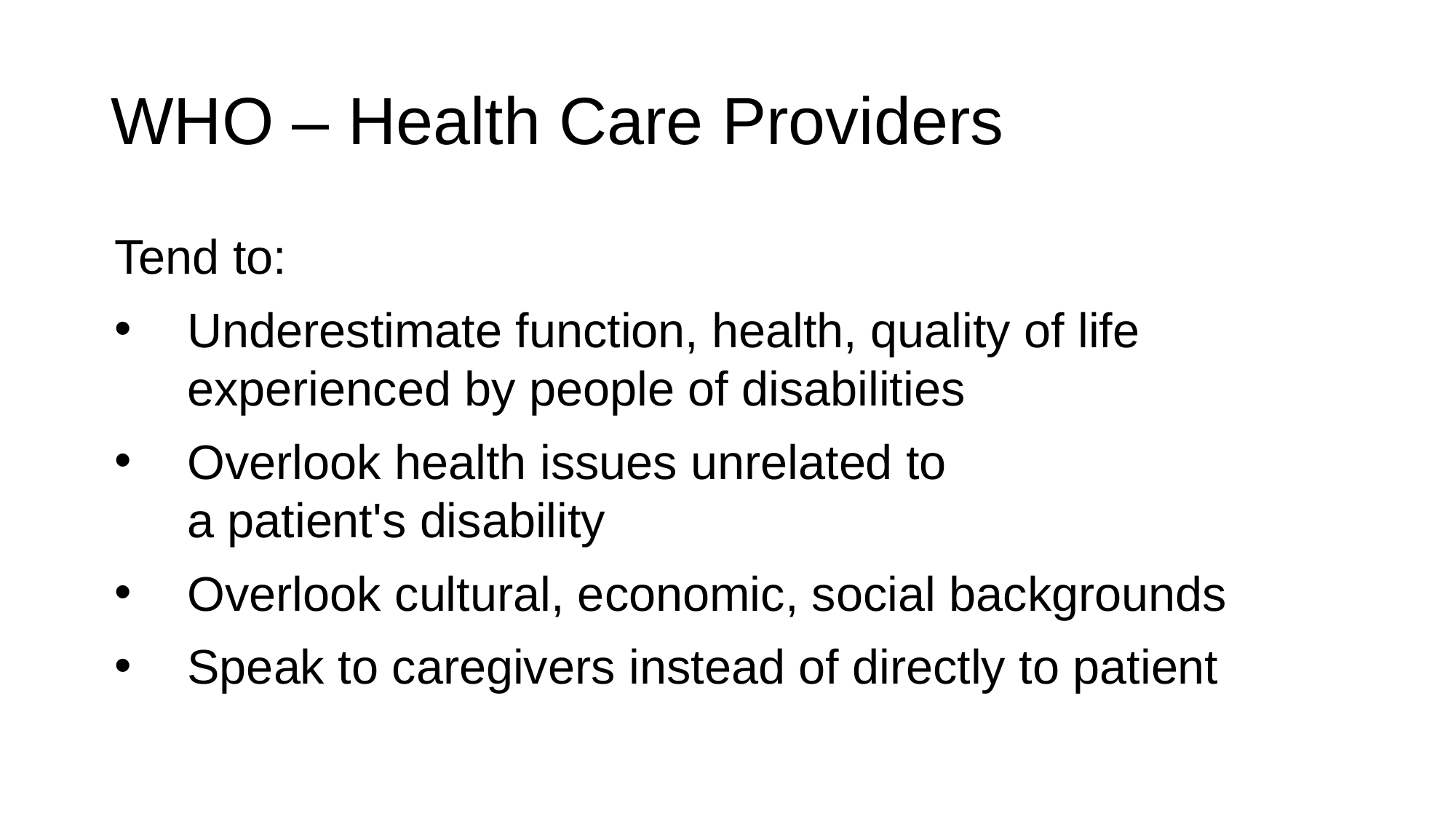

# WHO – Health Care Providers
Tend to:
Underestimate function, health, quality of life experienced by people of disabilities
Overlook health issues unrelated to a patient's disability
Overlook cultural, economic, social backgrounds
Speak to caregivers instead of directly to patient
8